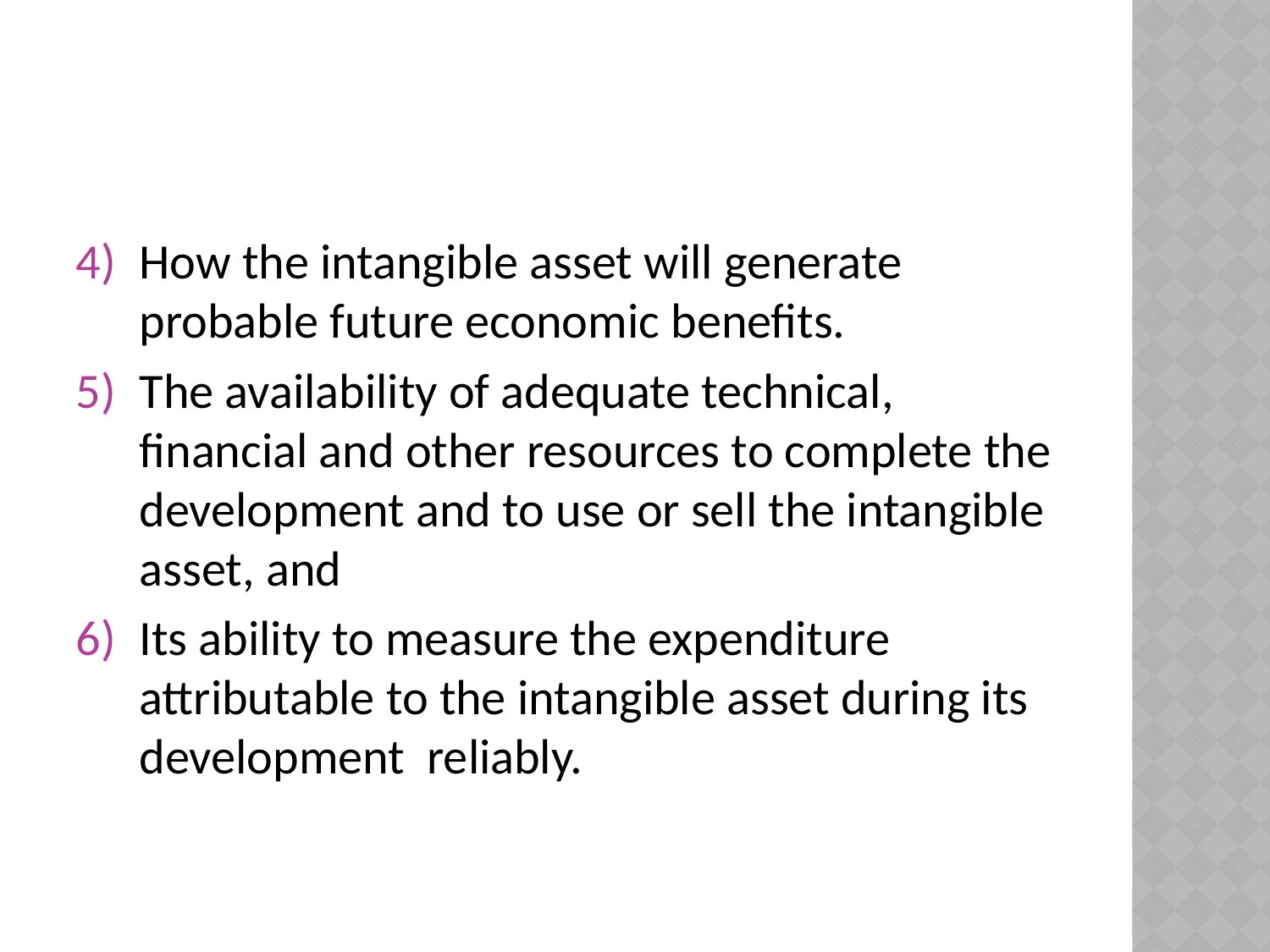

#
How the intangible asset will generate probable future economic benefits.
The availability of adequate technical, financial and other resources to complete the development and to use or sell the intangible asset, and
Its ability to measure the expenditure attributable to the intangible asset during its development  reliably.